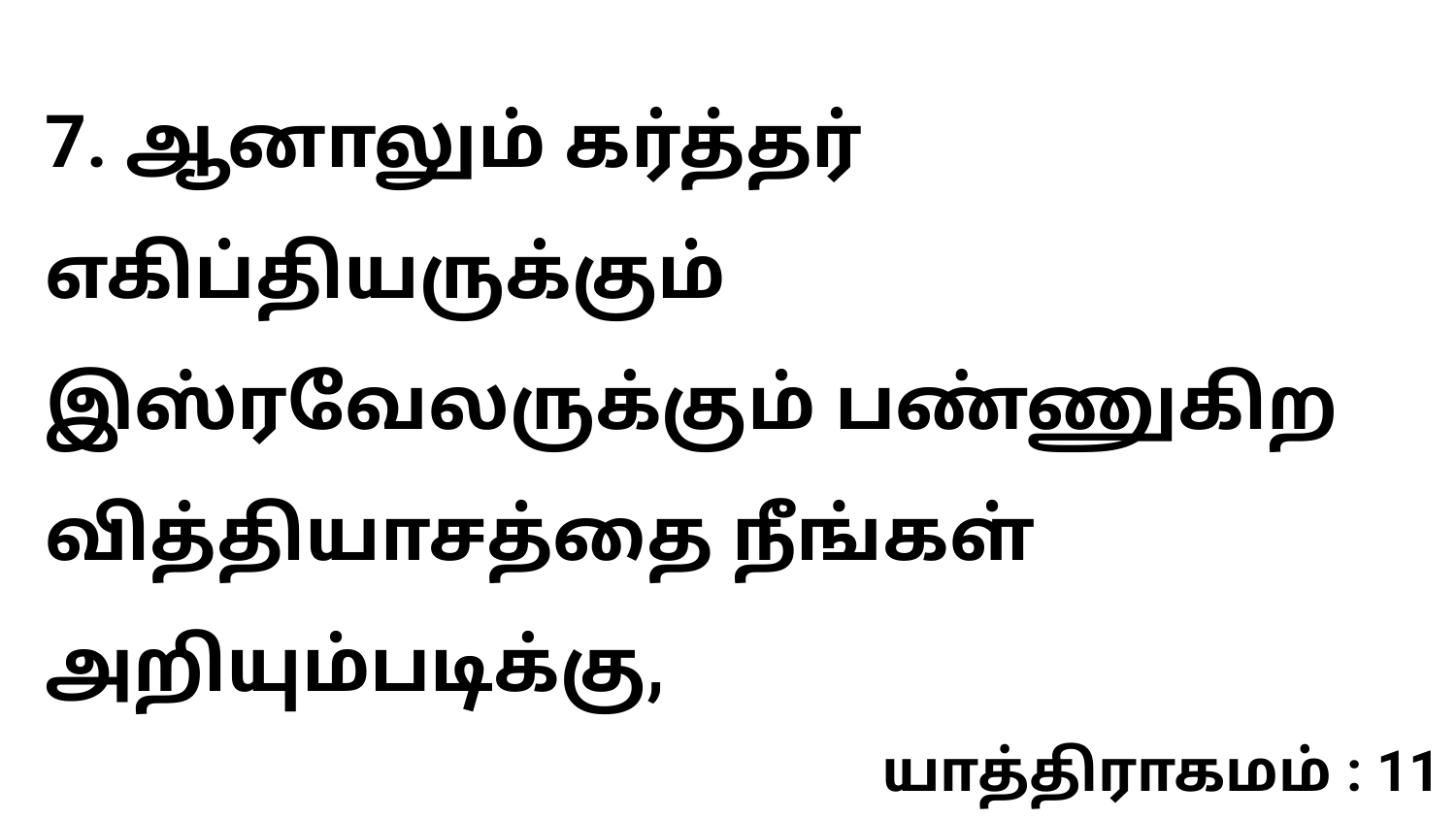

7. ஆனாலும் கர்த்தர் எகிப்தியருக்கும் இஸ்ரவேலருக்கும் பண்ணுகிற வித்தியாசத்தை நீங்கள் அறியும்படிக்கு,
யாத்திராகமம் : 11